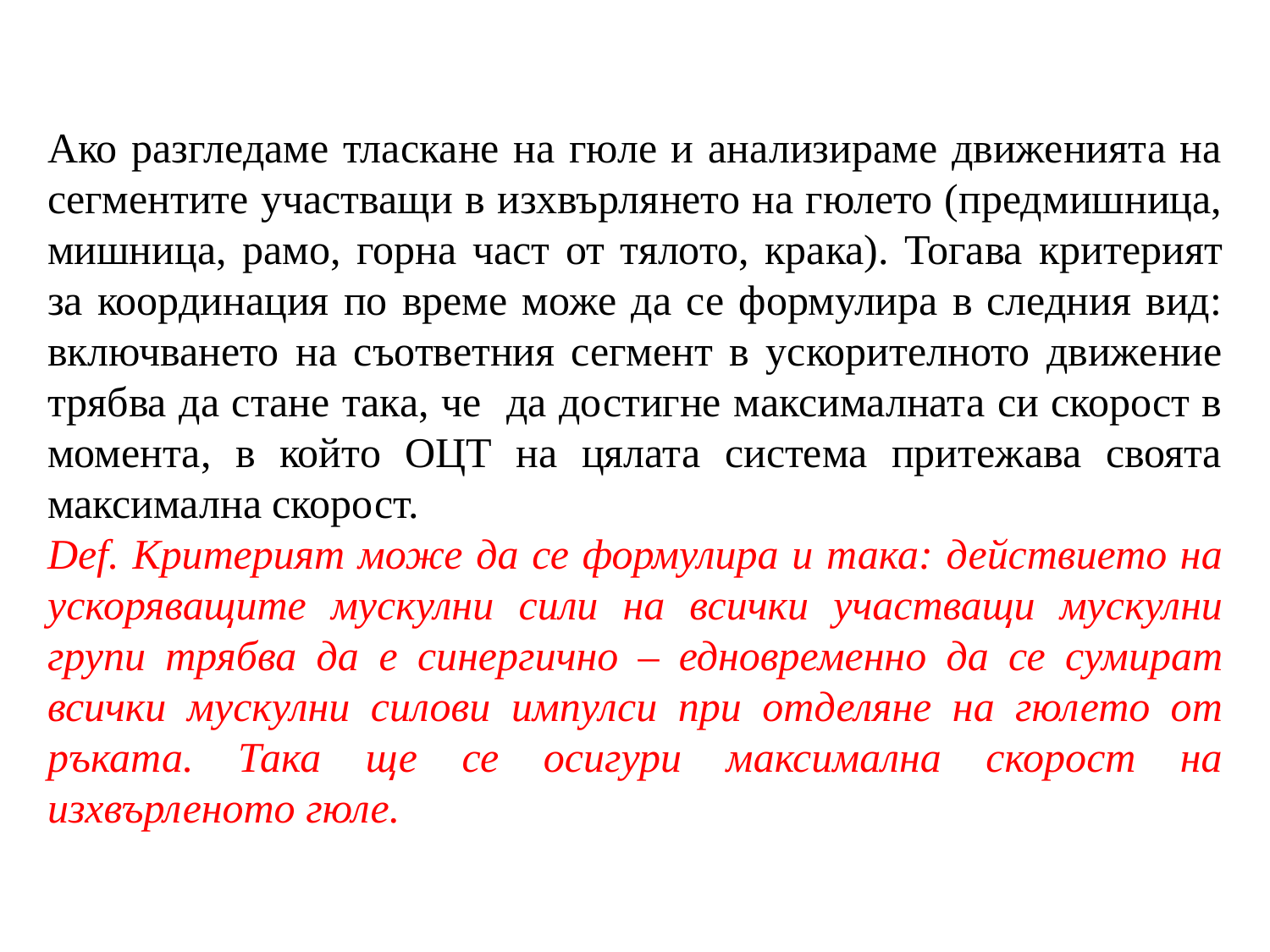

Ако разгледаме тласкане на гюле и анализираме движенията на сегментите участващи в изхвърлянето на гюлето (предмишница, мишница, рамо, горна част от тялото, крака). Тогава критерият за координация по време може да се формулира в следния вид: включването на съответния сегмент в ускорителното движение трябва да стане така, че  да достигне максималната си скорост в момента, в който ОЦТ на цялата система притежава своята максимална скорост.
Def. Критерият може да се формулира и така: действието на ускоряващите мускулни сили на всички участващи мускулни групи трябва да е синергично – едновременно да се сумират всички мускулни силови импулси при отделяне на гюлето от ръката. Така ще се осигури максимална скорост на изхвърленото гюле.